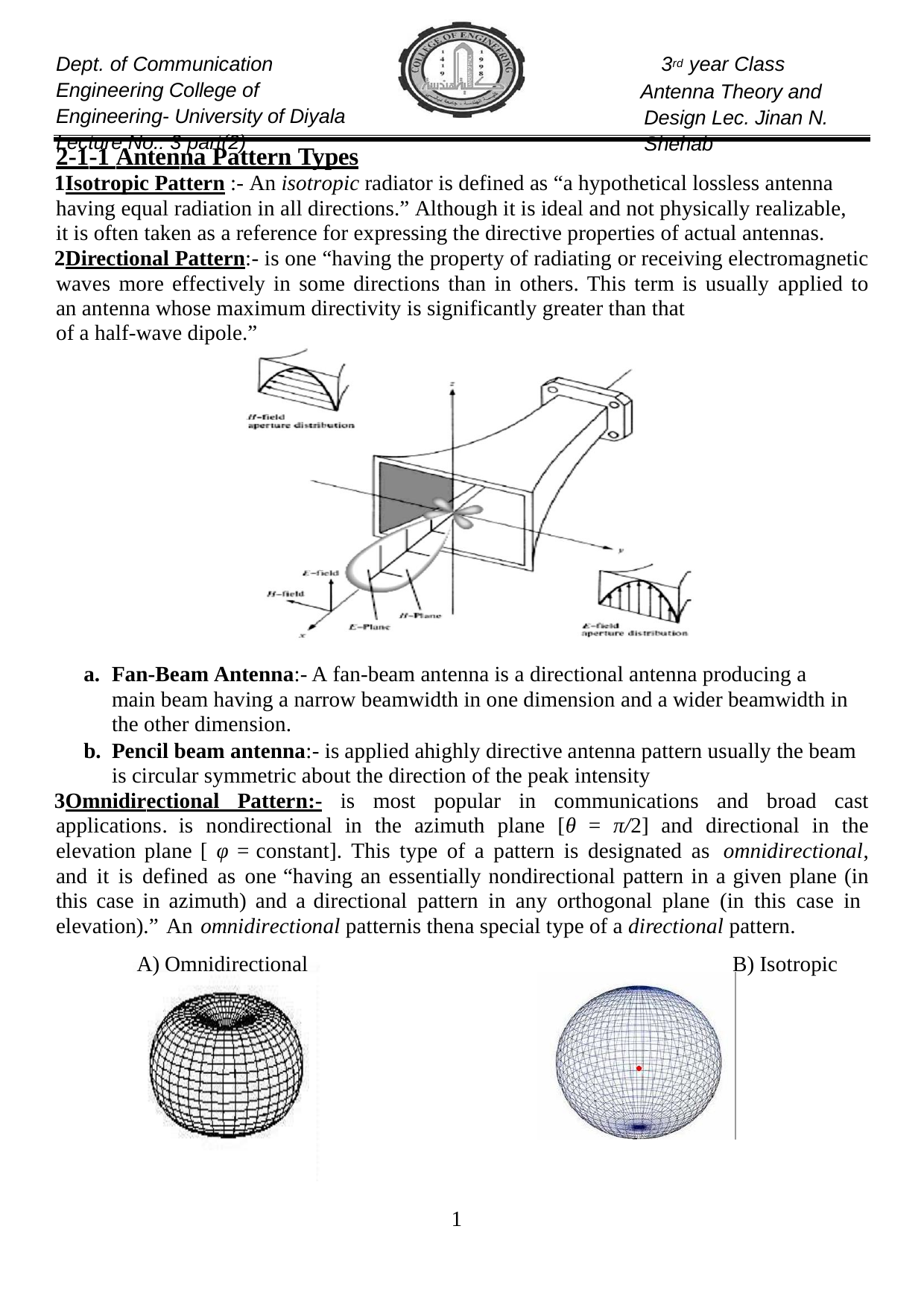

Dept. of Communication Engineering College of Engineering- University of Diyala Lecture No.: 3 part(2)
3rd  year Class
Antenna Theory and Design Lec. Jinan N. Shehab

2-1-1 Antenna Pattern Types
Isotropic Pattern :- An isotropic radiator is defined as “a hypothetical lossless antenna having equal radiation in all directions.” Although it is ideal and not physically realizable, it is often taken as a reference for expressing the directive properties of actual antennas.
Directional Pattern:- is one “having the property of radiating or receiving electromagnetic waves more effectively in some directions than in others. This term is usually applied to an antenna whose maximum directivity is significantly greater than that
of a half-wave dipole.”

Fan-Beam Antenna:- A fan-beam antenna is a directional antenna producing a main beam having a narrow beamwidth in one dimension and a wider beamwidth in the other dimension.
Pencil beam antenna:- is applied ahighly directive antenna pattern usually the beam is circular symmetric about the direction of the peak intensity
Omnidirectional Pattern:- is most popular in communications and broad cast applications. is nondirectional in the azimuth plane [θ = π/2] and directional in the elevation plane [ φ = constant]. This type of a pattern is designated as  omnidirectional, and it is defined as one “having an essentially nondirectional pattern in a given plane (in this case in azimuth) and a directional pattern in any orthogonal plane (in this case in  elevation).” An omnidirectional patternis thena special type of a directional pattern.

Omnidirectional	B) Isotropic

1